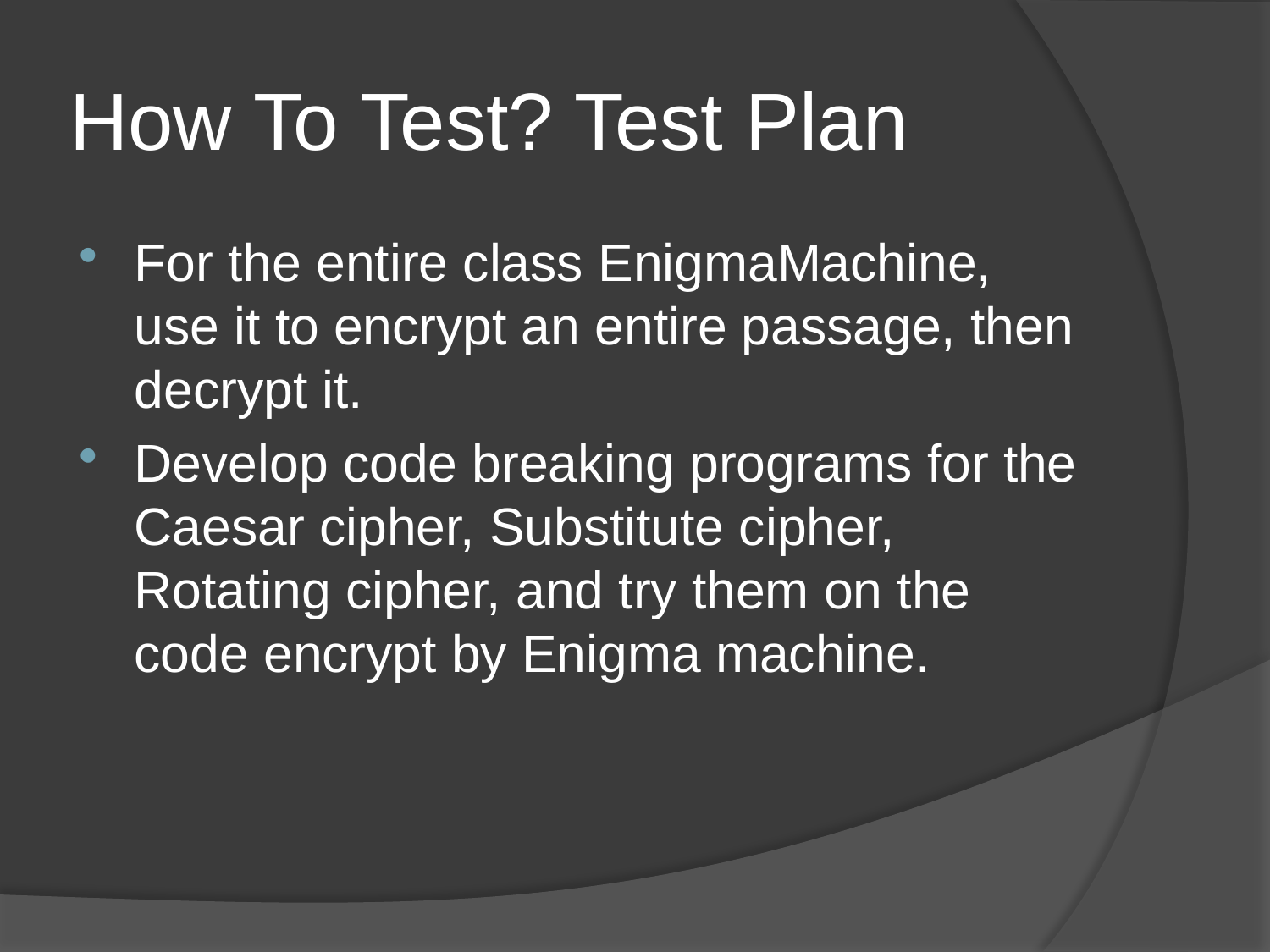

# How To Test? Test Plan
For the entire class EnigmaMachine, use it to encrypt an entire passage, then decrypt it.
Develop code breaking programs for the Caesar cipher, Substitute cipher, Rotating cipher, and try them on the code encrypt by Enigma machine.